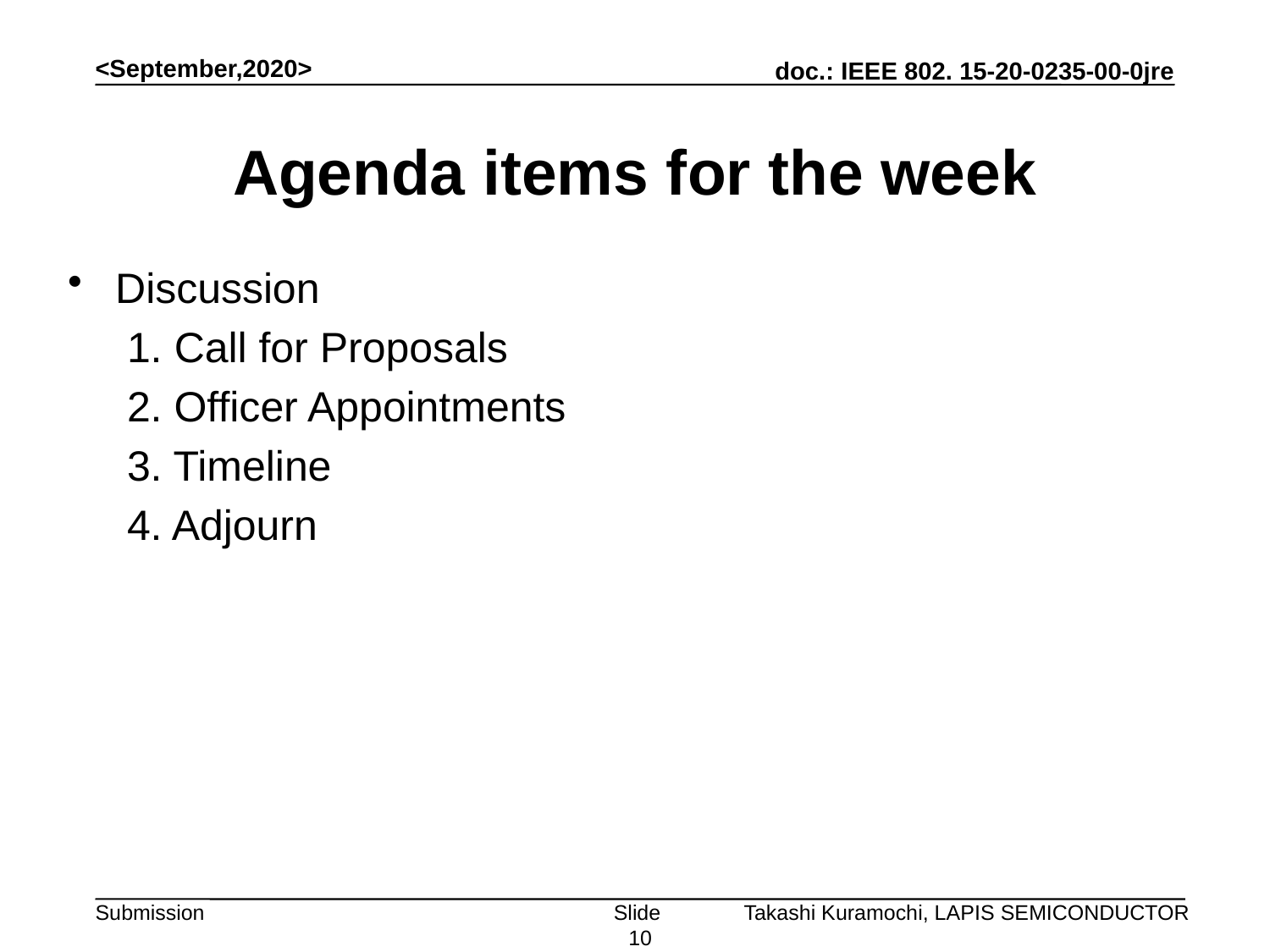

<September,2020>
# Agenda items for the week
Discussion
     1. Call for Proposals
     2. Officer Appointments
     3. Timeline
     4. Adjourn
Takashi Kuramochi, LAPIS SEMICONDUCTOR
Slide 10